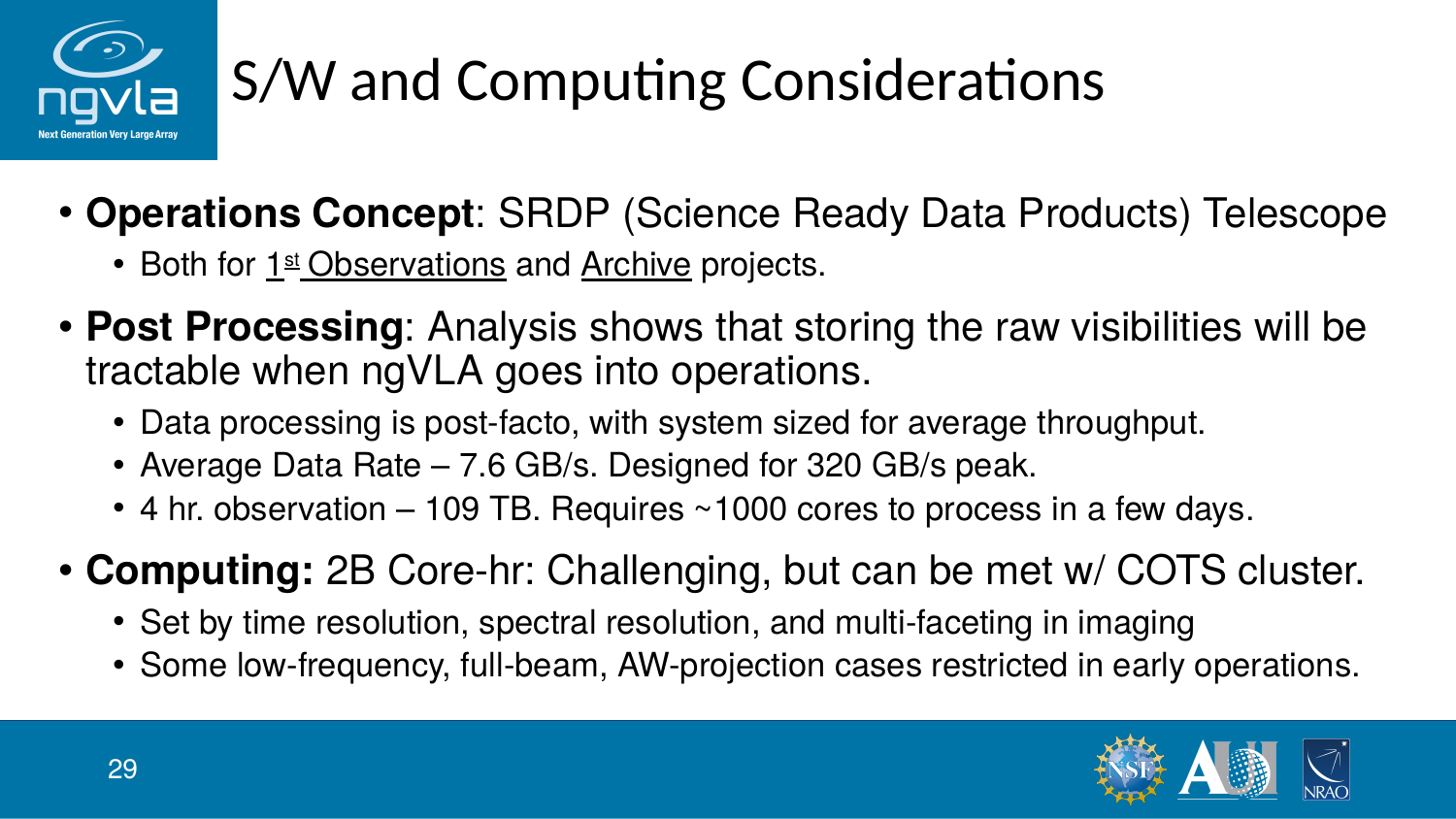

# S/W and Computing Considerations
Operations Concept: SRDP (Science Ready Data Products) Telescope
Both for 1st Observations and Archive projects.
Post Processing: Analysis shows that storing the raw visibilities will be tractable when ngVLA goes into operations.
Data processing is post-facto, with system sized for average throughput.
Average Data Rate – 7.6 GB/s. Designed for 320 GB/s peak.
4 hr. observation – 109 TB. Requires ~1000 cores to process in a few days.
Computing: 2B Core-hr: Challenging, but can be met w/ COTS cluster.
Set by time resolution, spectral resolution, and multi-faceting in imaging
Some low-frequency, full-beam, AW-projection cases restricted in early operations.

29